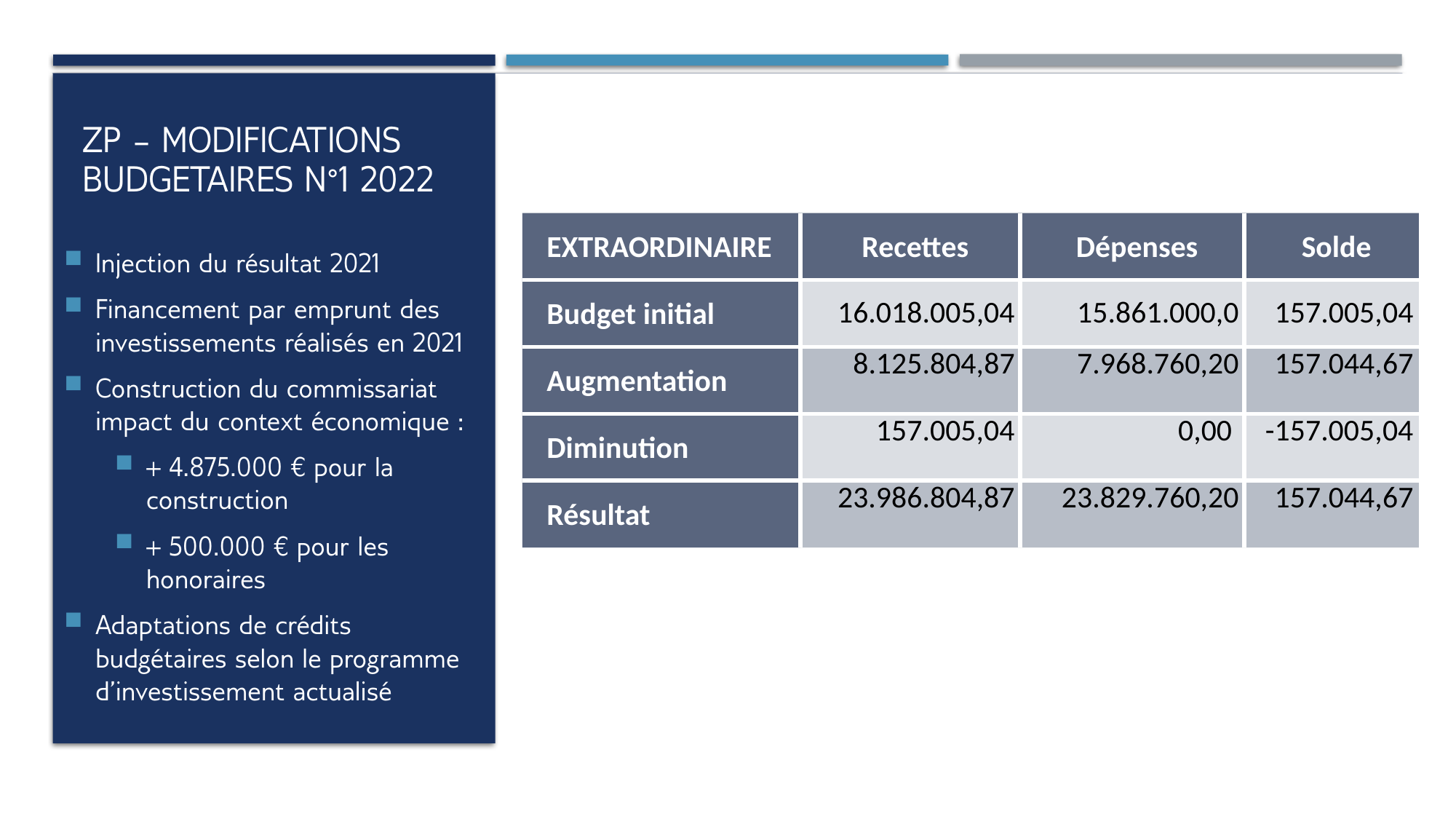

# ZP – MODIFICATIONs BUDGETAIREs n°1 2022
| EXTRAORDINAIRE | Recettes | Dépenses | Solde |
| --- | --- | --- | --- |
| Budget initial | 16.018.005,04 | 15.861.000,0 | 157.005,04 |
| Augmentation | 8.125.804,87 | 7.968.760,20 | 157.044,67 |
| Diminution | 157.005,04 | 0,00 | -157.005,04 |
| Résultat | 23.986.804,87 | 23.829.760,20 | 157.044,67 |
Injection du résultat 2021
Financement par emprunt des investissements réalisés en 2021
Construction du commissariat impact du context économique :
+ 4.875.000 € pour la construction
+ 500.000 € pour les honoraires
Adaptations de crédits budgétaires selon le programme d’investissement actualisé